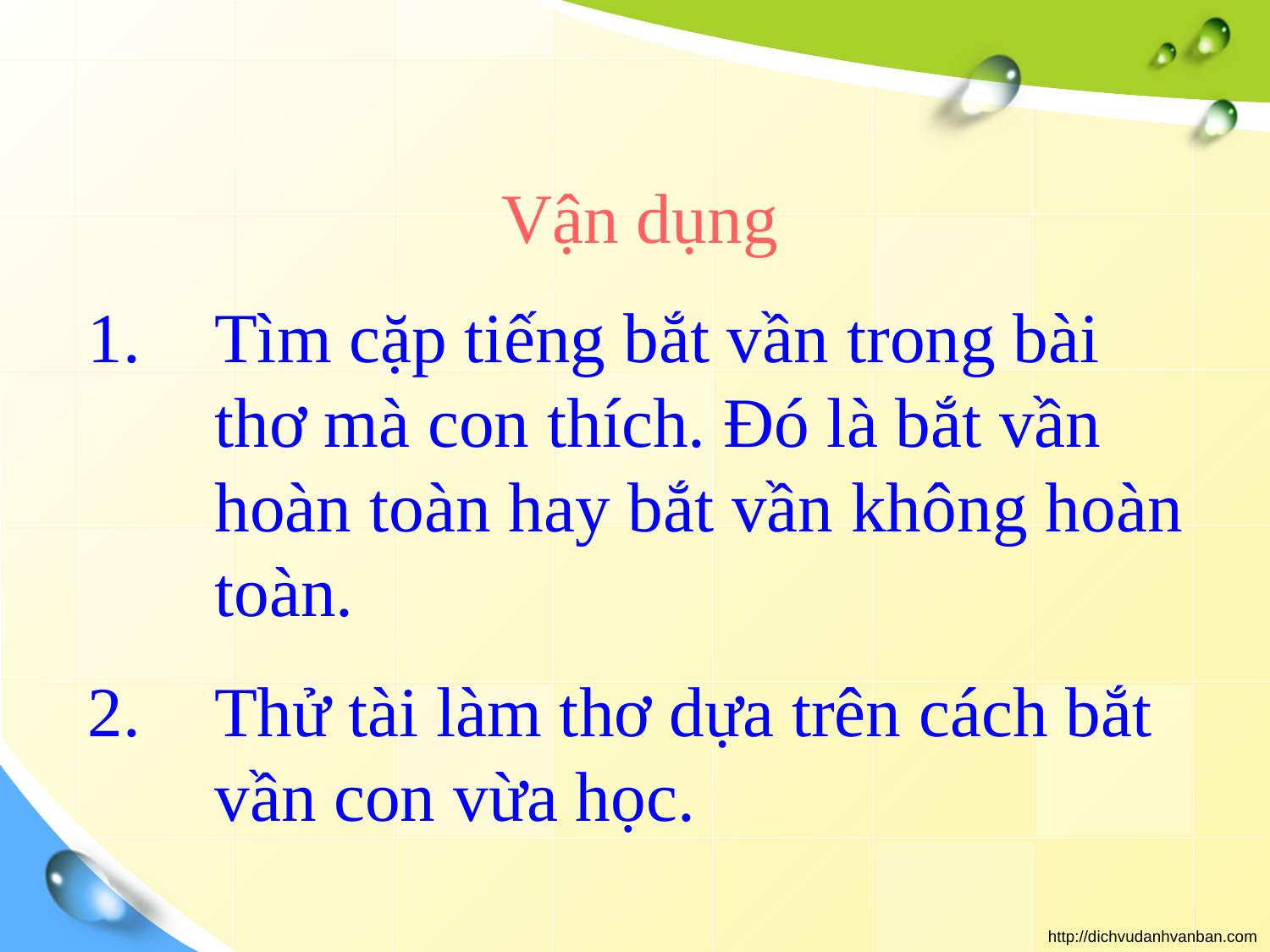

Vận dụng
Tìm cặp tiếng bắt vần trong bài thơ mà con thích. Đó là bắt vần hoàn toàn hay bắt vần không hoàn toàn.
Thử tài làm thơ dựa trên cách bắt vần con vừa học.